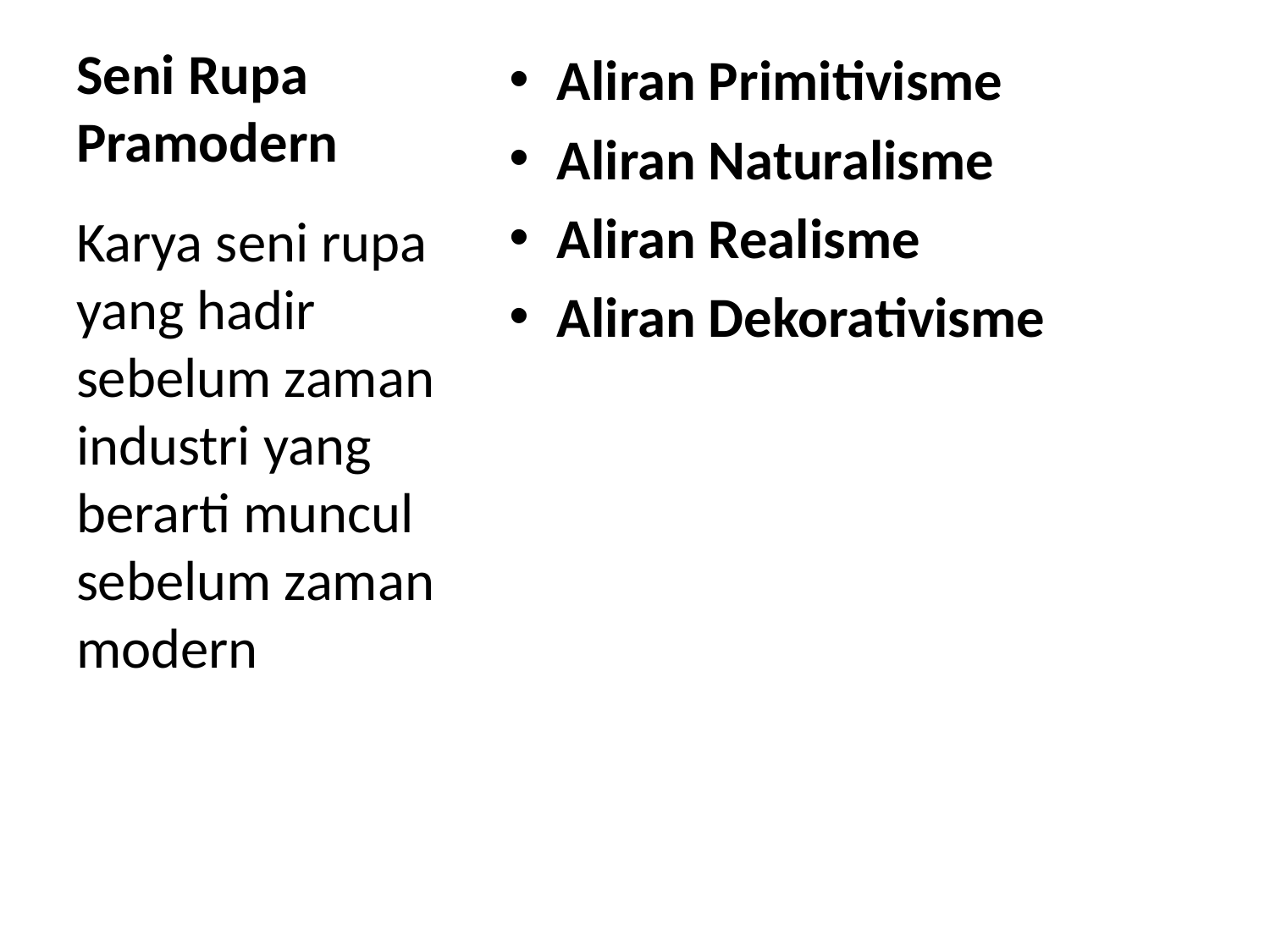

# Seni Rupa Pramodern
Aliran Primitivisme
Aliran Naturalisme
Aliran Realisme
Aliran Dekorativisme
Karya seni rupa yang hadir sebelum zaman industri yang berarti muncul sebelum zaman modern